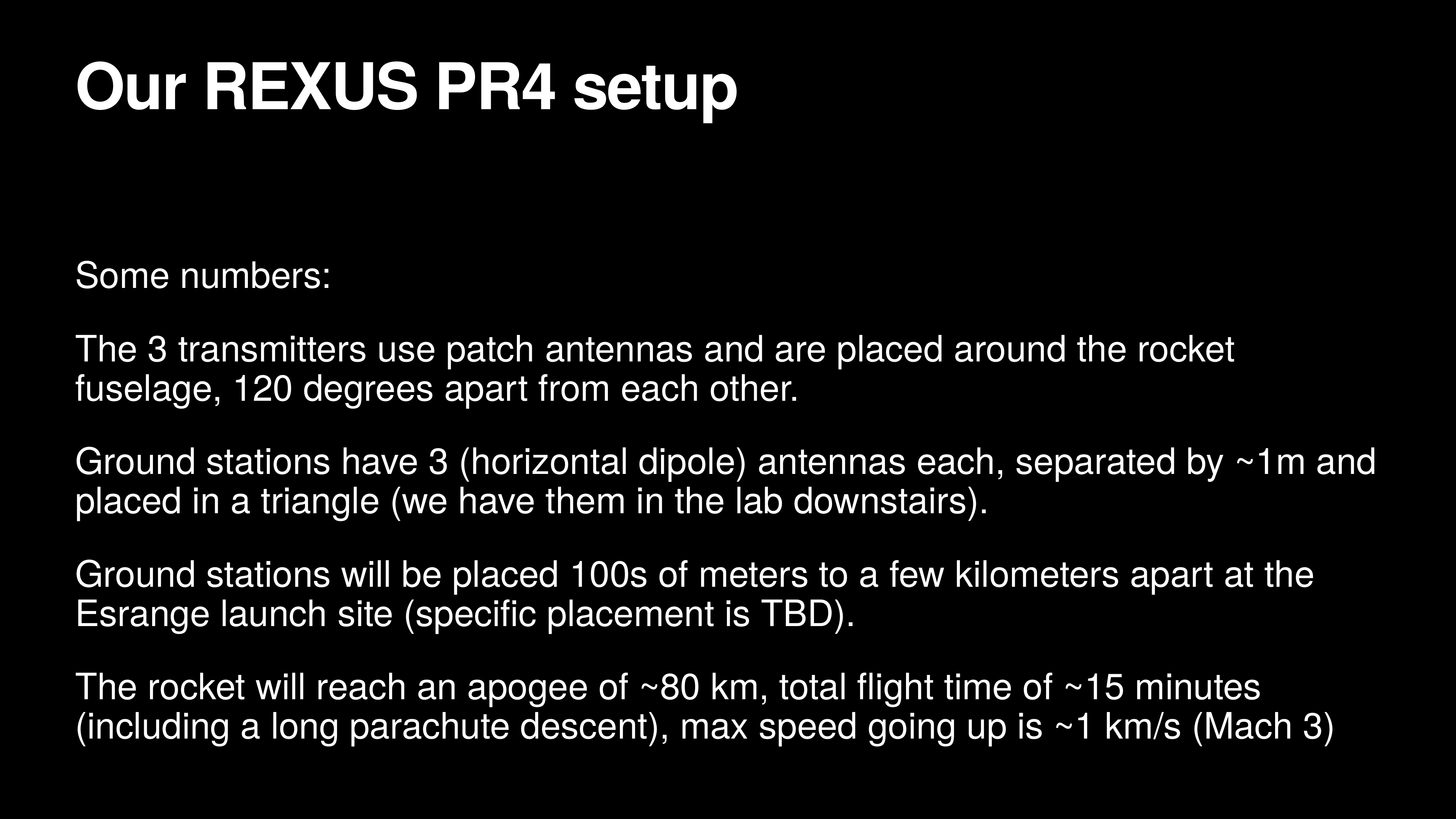

# Our REXUS PR4 setup
Some numbers:
The 3 transmitters use patch antennas and are placed around the rocket fuselage, 120 degrees apart from each other.
Ground stations have 3 (horizontal dipole) antennas each, separated by ~1m and placed in a triangle (we have them in the lab downstairs).
Ground stations will be placed 100s of meters to a few kilometers apart at the Esrange launch site (specific placement is TBD).
The rocket will reach an apogee of ~80 km, total flight time of ~15 minutes (including a long parachute descent), max speed going up is ~1 km/s (Mach 3)